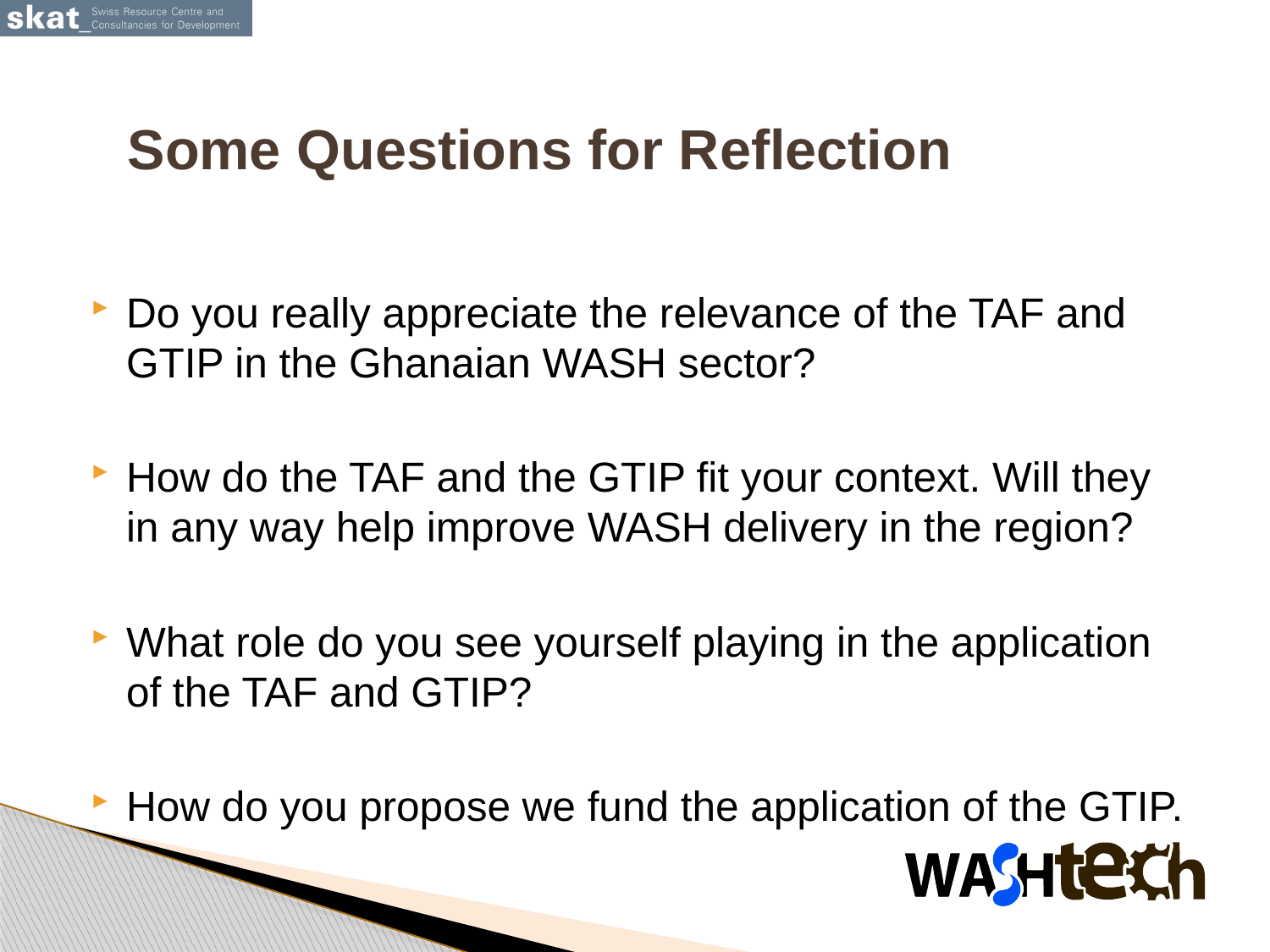

# Some Questions for Reflection

Do you really appreciate the relevance of the TAF and GTIP in the Ghanaian WASH sector?

How do the TAF and the GTIP fit your context. Will they in any way help improve WASH delivery in the region?

What role do you see yourself playing in the application of the TAF and GTIP?

How do you propose we fund the application of the GTIP.